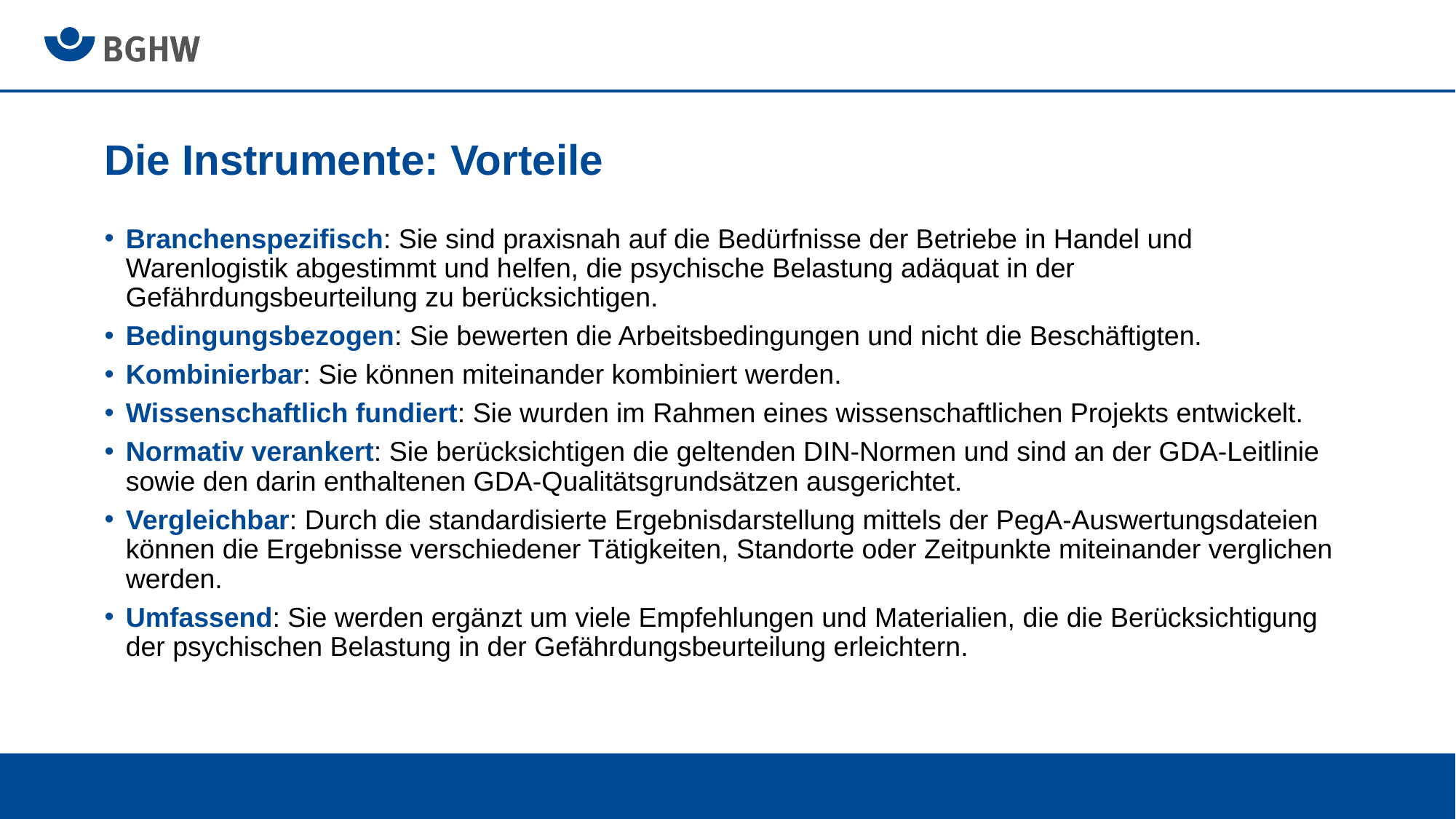

# Die Instrumente: Vorteile
Branchenspezifisch: Sie sind praxisnah auf die Bedürfnisse der Betriebe in Handel und Warenlogistik abgestimmt und helfen, die psychische Belastung adäquat in der Gefährdungsbeurteilung zu berücksichtigen.
Bedingungsbezogen: Sie bewerten die Arbeitsbedingungen und nicht die Beschäftigten.
Kombinierbar: Sie können miteinander kombiniert werden.
Wissenschaftlich fundiert: Sie wurden im Rahmen eines wissenschaftlichen Projekts entwickelt.
Normativ verankert: Sie berücksichtigen die geltenden DIN-Normen und sind an der GDA-Leitlinie sowie den darin enthaltenen GDA-Qualitätsgrundsätzen ausgerichtet.
Vergleichbar: Durch die standardisierte Ergebnisdarstellung mittels der PegA-Auswertungsdateien können die Ergebnisse verschiedener Tätigkeiten, Standorte oder Zeitpunkte miteinander verglichen werden.
Umfassend: Sie werden ergänzt um viele Empfehlungen und Materialien, die die Berücksichtigung der psychischen Belastung in der Gefährdungsbeurteilung erleichtern.